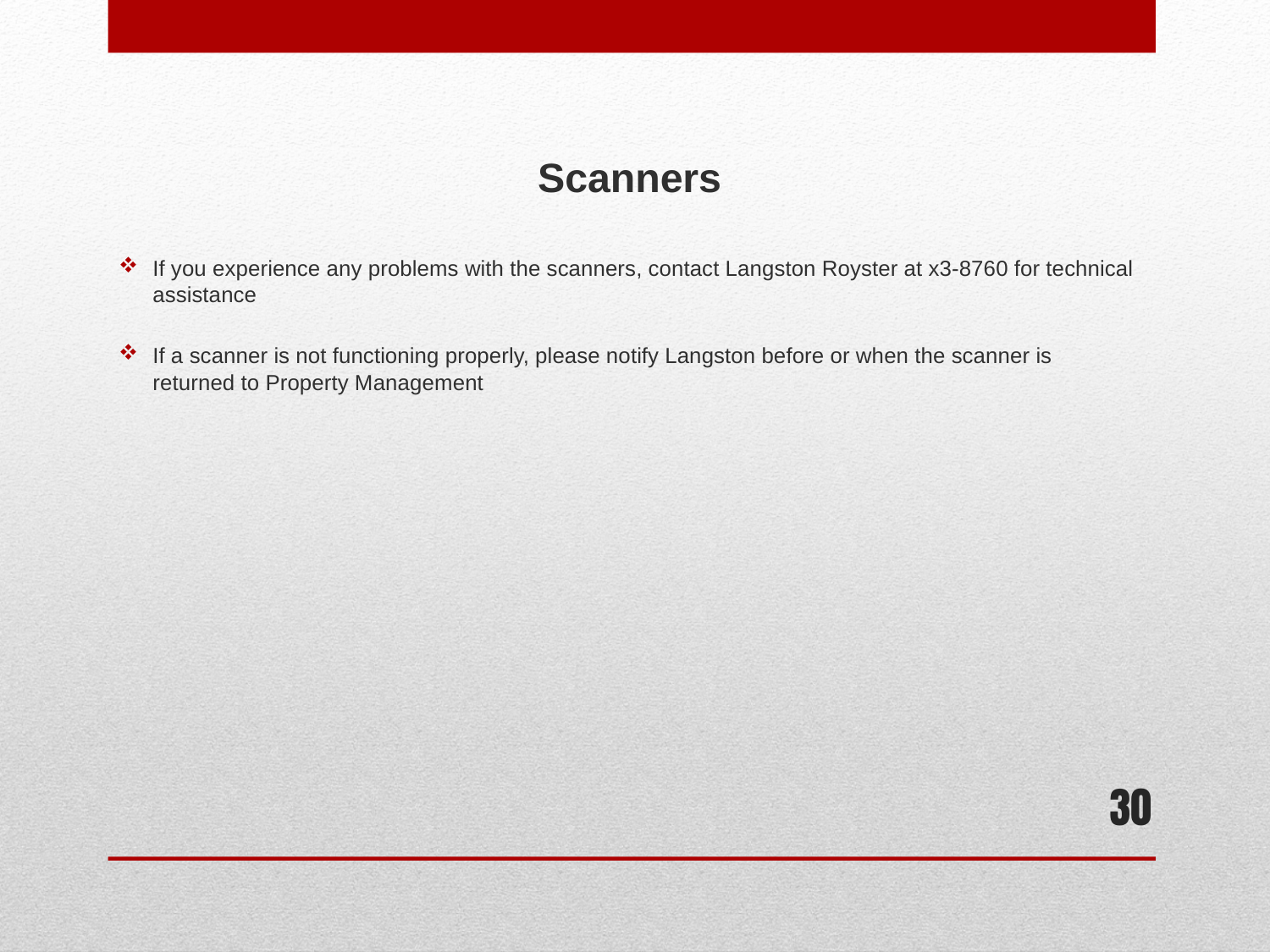

Scanners

If you experience any problems with the scanners, contact Langston Royster at x3-8760 for technical assistance

If a scanner is not functioning properly, please notify Langston before or when the scanner is returned to Property Management

30